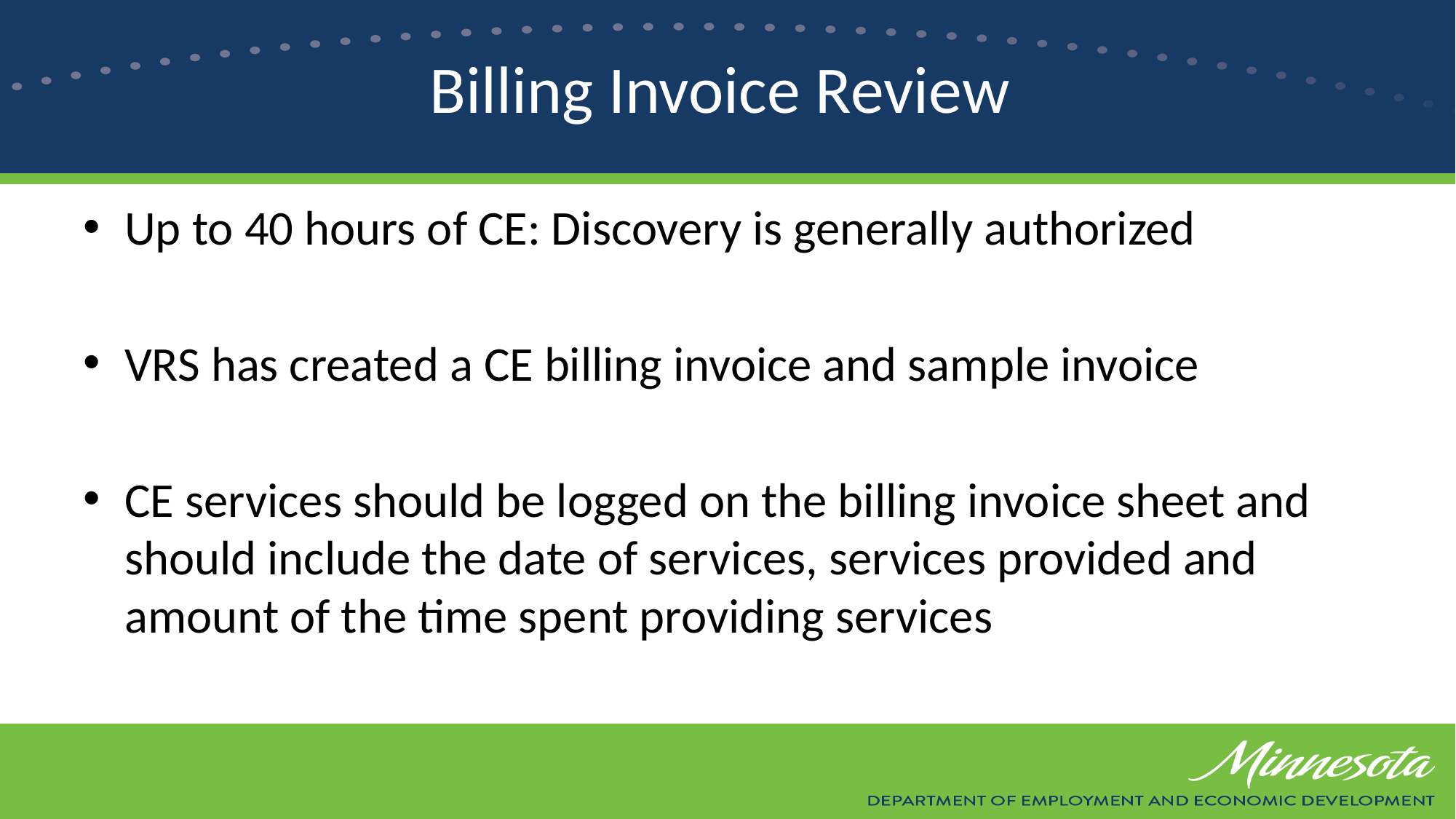

# Billing Invoice Review
Up to 40 hours of CE: Discovery is generally authorized

VRS has created a CE billing invoice and sample invoice

CE services should be logged on the billing invoice sheet and should include the date of services, services provided and amount of the time spent providing services